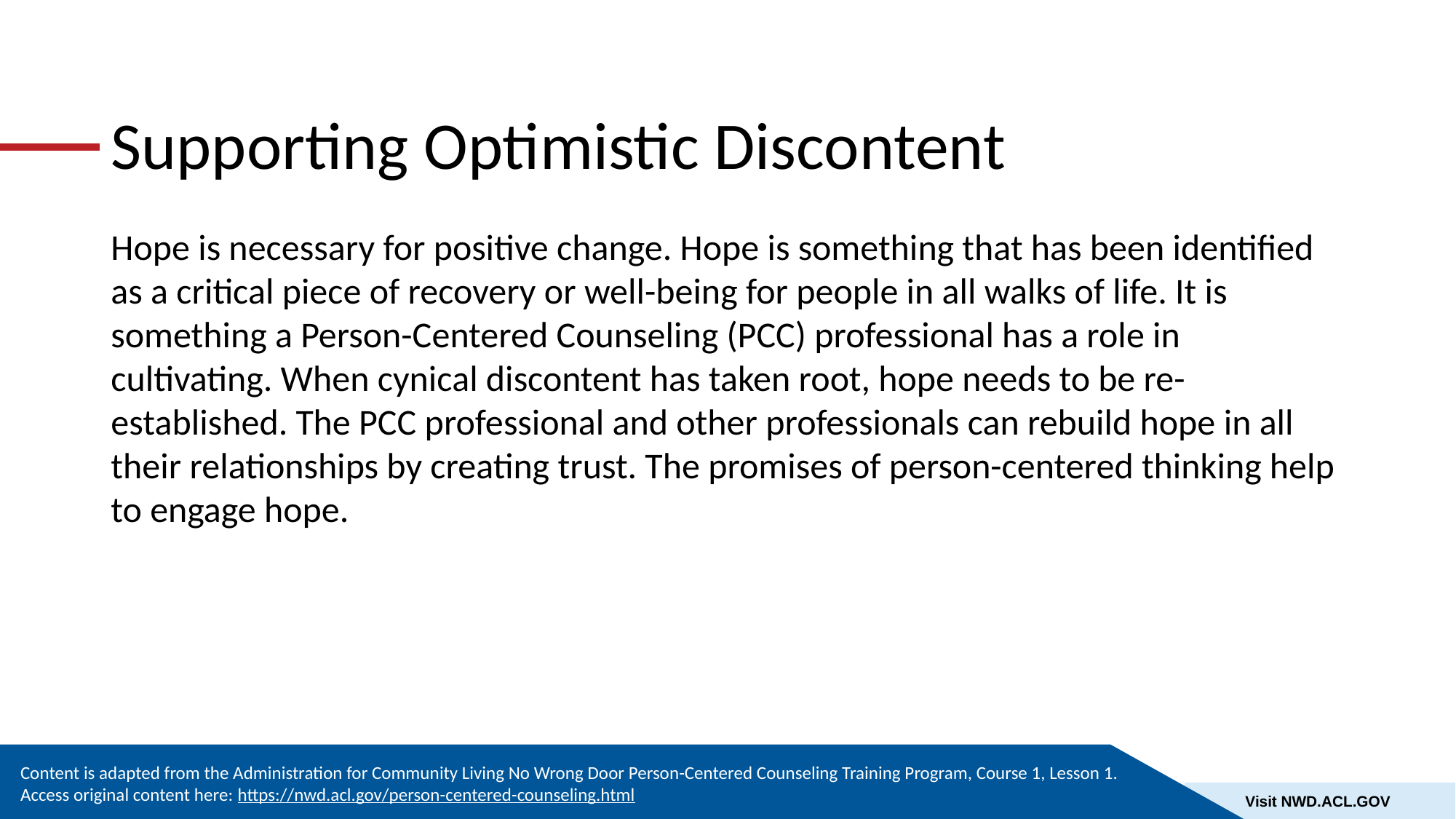

# Supporting Optimistic Discontent
Hope is necessary for positive change. Hope is something that has been identified as a critical piece of recovery or well-being for people in all walks of life. It is something a Person-Centered Counseling (PCC) professional has a role in cultivating. When cynical discontent has taken root, hope needs to be re-established. The PCC professional and other professionals can rebuild hope in all their relationships by creating trust. The promises of person-centered thinking help to engage hope.